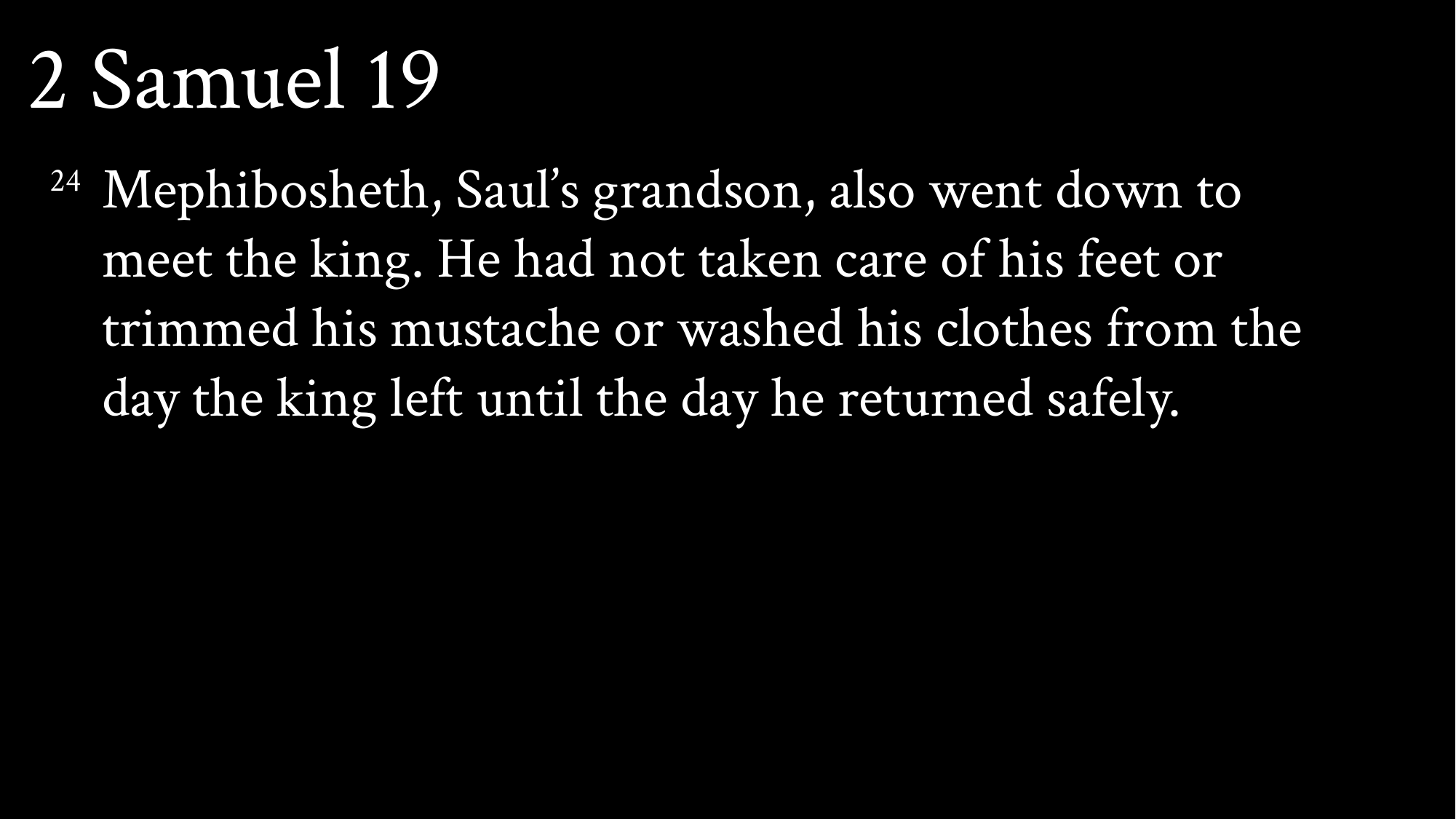

2 Samuel 19
24 	Mephibosheth, Saul’s grandson, also went down to meet the king. He had not taken care of his feet or trimmed his mustache or washed his clothes from the day the king left until the day he returned safely.